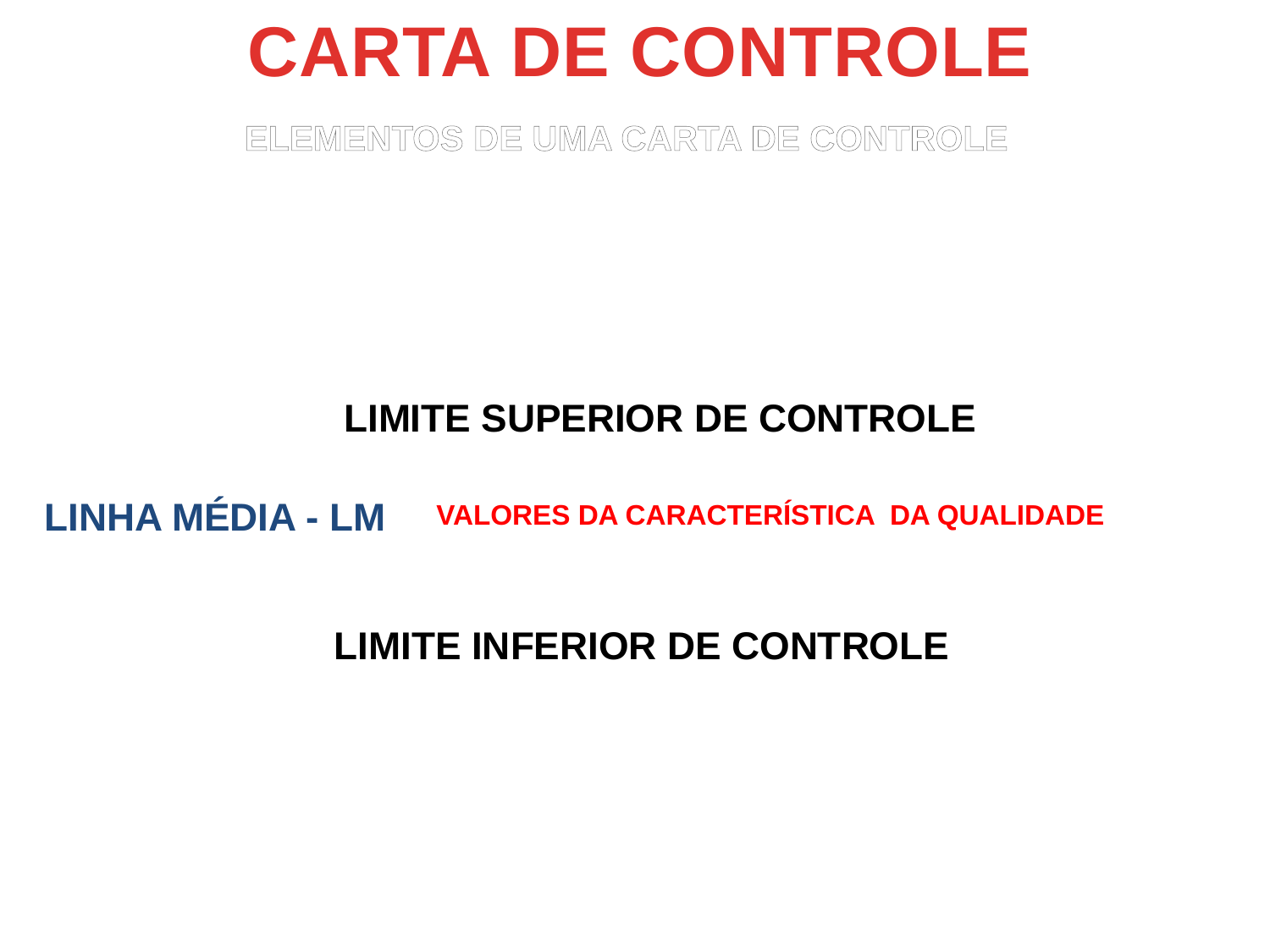

CARTA DE CONTROLE
ELEMENTOS DE UMA CARTA DE CONTROLE
LIMITE SUPERIOR DE CONTROLE
LINHA MÉDIA - LM
VALORES DA CARACTERÍSTICA  DA QUALIDADE
LIMITE INFERIOR DE CONTROLE